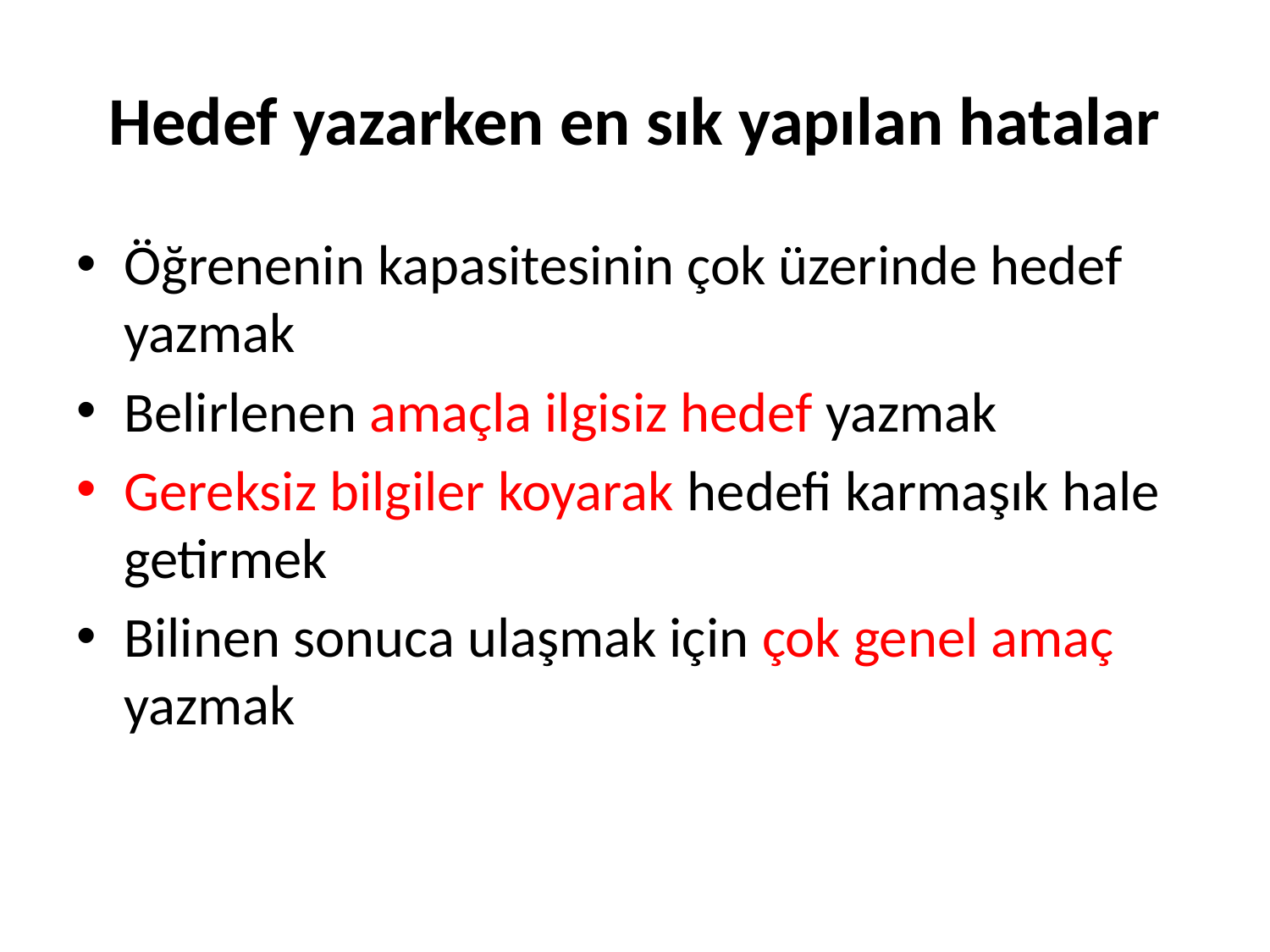

# Hedef yazarken en sık yapılan hatalar
Öğrenenin kapasitesinin çok üzerinde hedef yazmak
Belirlenen amaçla ilgisiz hedef yazmak
Gereksiz bilgiler koyarak hedefi karmaşık hale getirmek
Bilinen sonuca ulaşmak için çok genel amaç yazmak